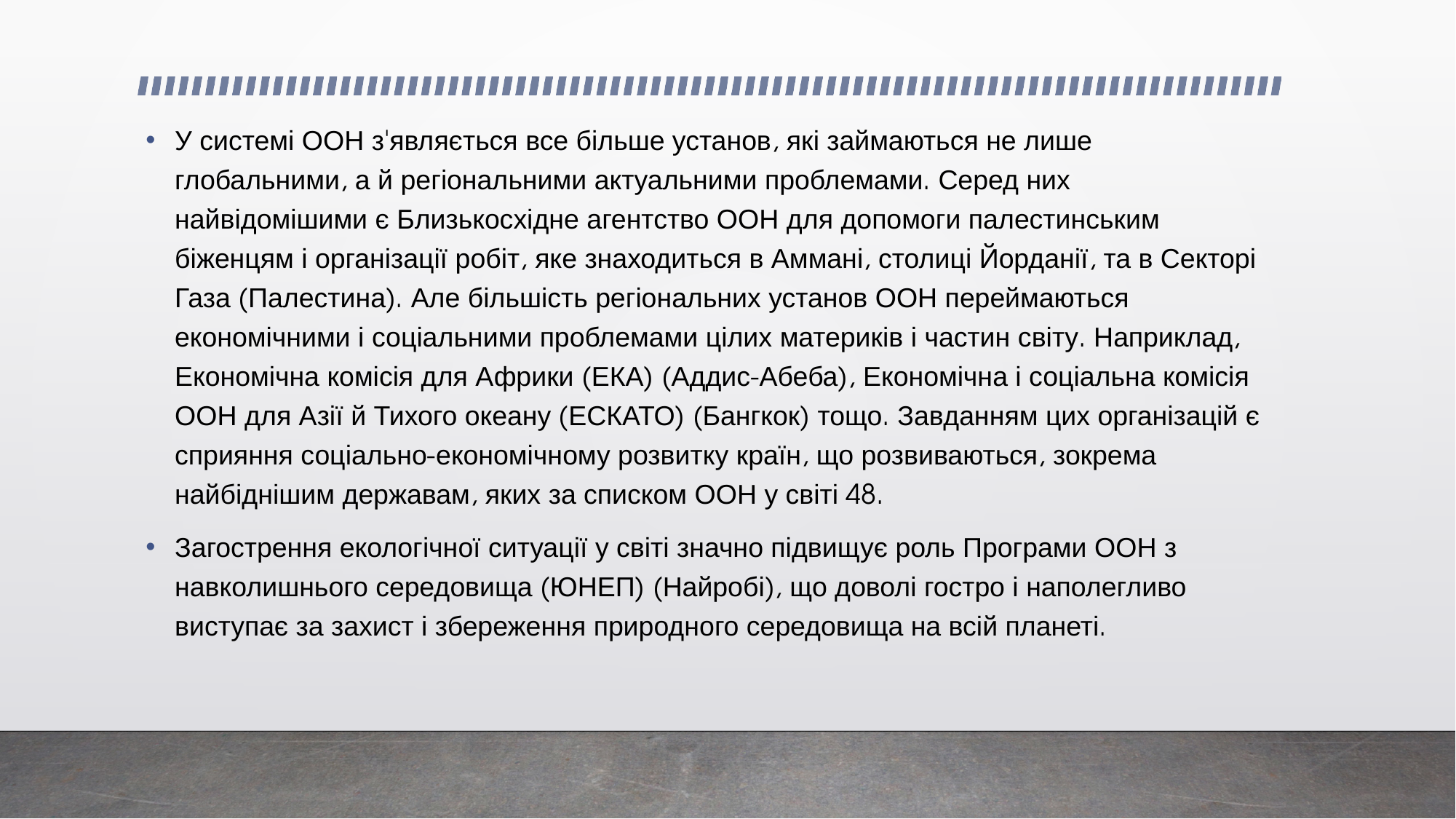

У системі ООН з'являється все більше установ, які займаються не лише глобальними, а й регіональними актуальними проблемами. Серед них найвідомішими є Близькосхідне агентство ООН для допомоги палестинським біженцям і організації робіт, яке знаходиться в Аммані, столиці Йорданії, та в Секторі Газа (Палестина). Але більшість регіональних установ ООН переймаються економічними і соціальними проблемами цілих материків і частин світу. Наприклад, Економічна комісія для Африки (ЕКА) (Аддис-Абеба), Економічна і соціальна комісія ООН для Азії й Тихого океану (ЕСКАТО) (Бангкок) тощо. Завданням цих організацій є сприяння соціально-економічному розвитку країн, що розвиваються, зокрема найбіднішим державам, яких за списком ООН у світі 48.
Загострення екологічної ситуації у світі значно підвищує роль Програми ООН з навколишнього середовища (ЮНЕП) (Найробі), що доволі гостро і наполегливо виступає за захист і збереження природного середовища на всій планеті.